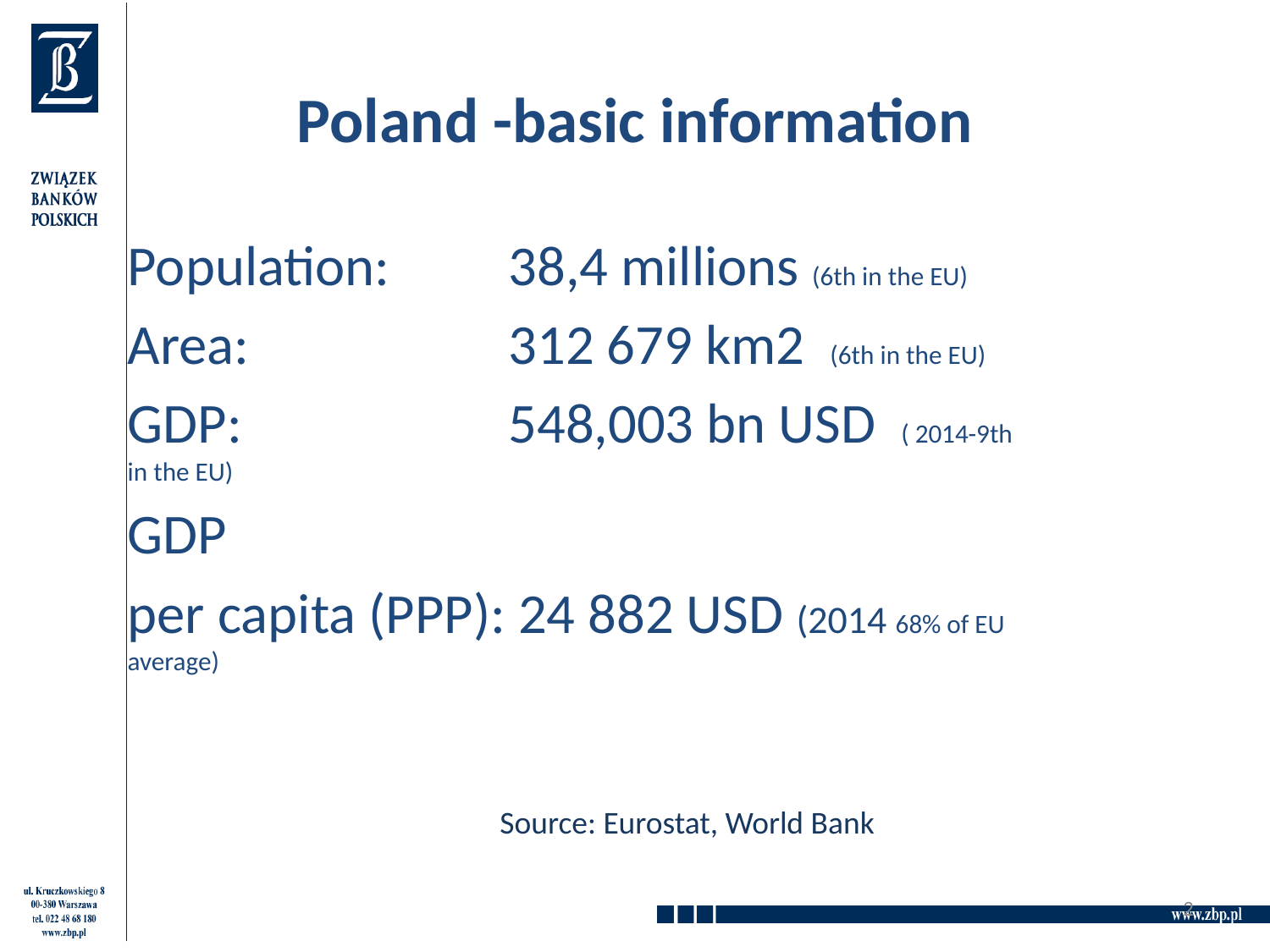

# Poland -basic information
Population: 	38,4 millions (6th in the EU)
Area: 		312 679 km2  (6th in the EU)
GDP: 		548,003 bn USD  ( 2014-9th in the EU)
GDP
per capita (PPP): 24 882 USD (2014 68% of EU average)
Source: Eurostat, World Bank
2